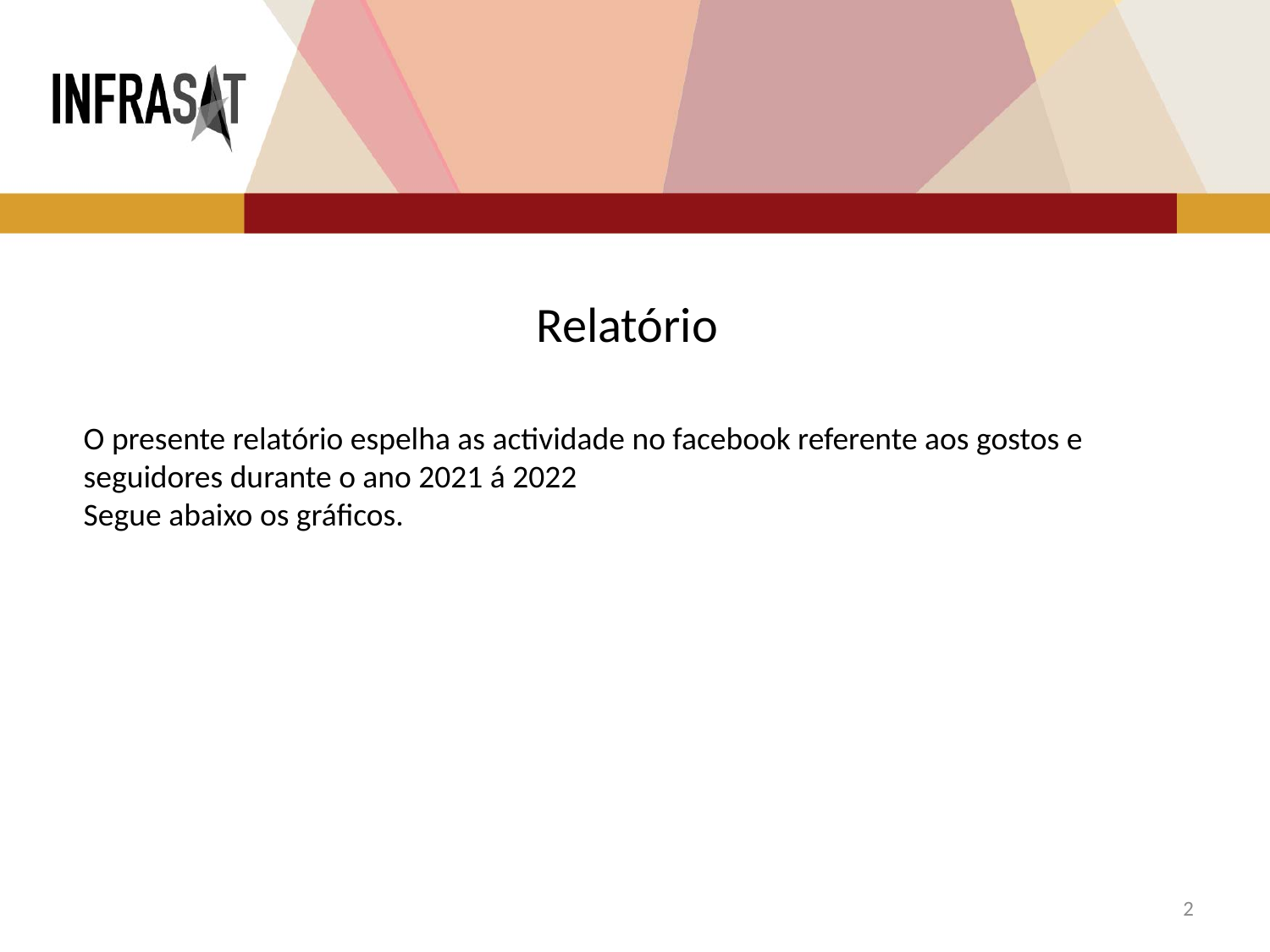

Relatório
O presente relatório espelha as actividade no facebook referente aos gostos e seguidores durante o ano 2021 á 2022
Segue abaixo os gráficos.
2